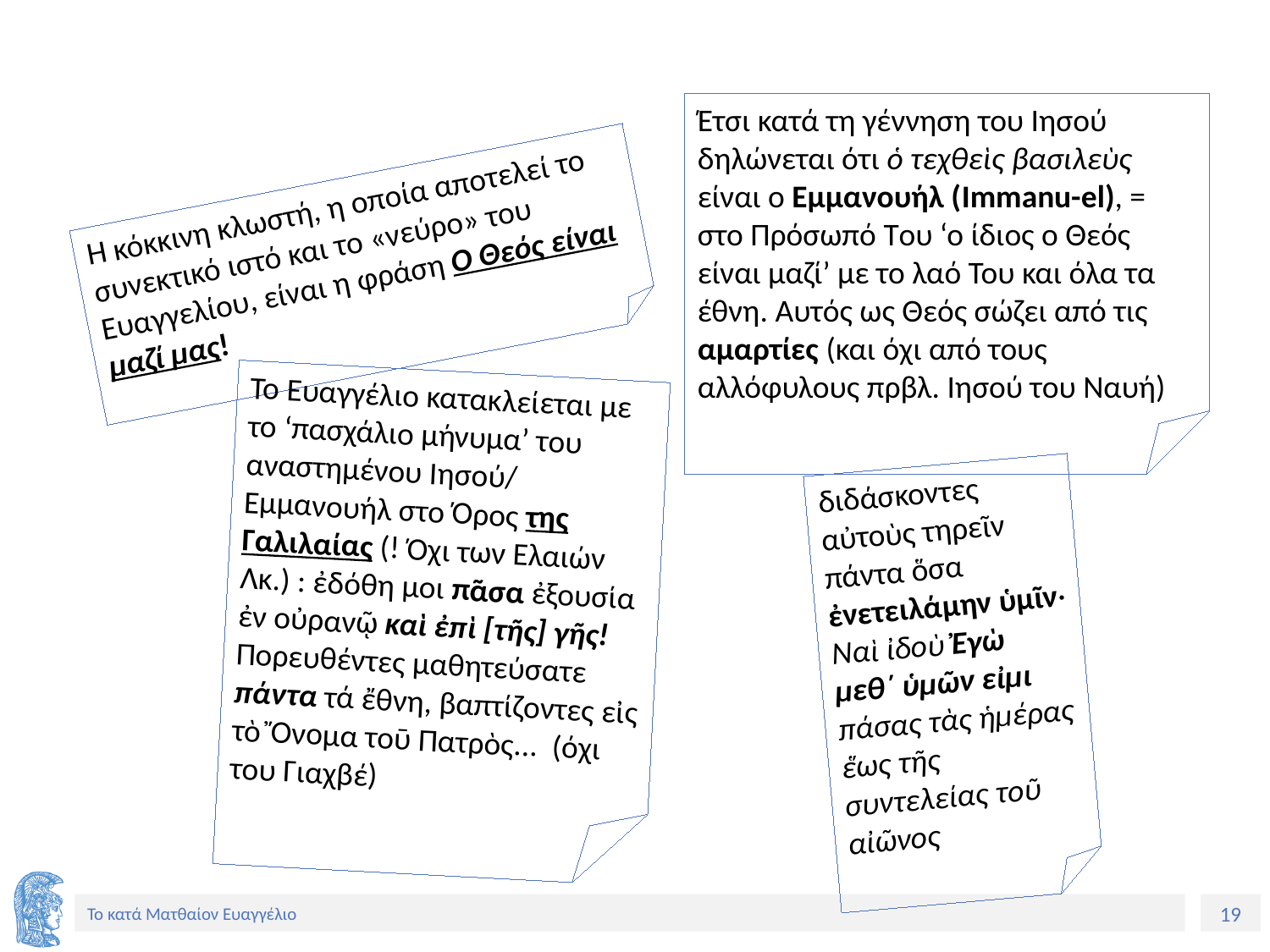

Έτσι κατά τη γέννηση του Ιησού δηλώνεται ότι ὁ τεχθεὶς βασιλεὺς είναι ο Εμμανουήλ (Immanu-el), = στο Πρόσωπό του ‘ο ίδιος ο Θεός είναι μαζί’ με το λαό Του και όλα τα έθνη. Αυτός ως Θεός σώζει από τις αμαρτίες (και όχι από τους αλλόφυλους πρβλ. Ιησού του Ναυή)
Η κόκκινη κλωστή, η οποία αποτελεί το συνεκτικό ιστό και το «νεύρο» του Ευαγγελίου, είναι η φράση Ο Θεός είναι μαζί μας!
Το ευαγγέλιο κατακλείεται με το ‘πασχάλιο μήνυμα’ του αναστημένου Ιησού/ Εμμανουήλ στο Όρος της Γαλιλαίας (! Όχι των Ελαιών Λκ.) : ἐδόθη μοι πᾶσα ἐξουσία ἐν οὐρανῷ καὶ ἐπὶ [τῆς] γῆς! Πορευθέντες μαθητεύσατε πάντα τά ἔθνη, βαπτίζοντες εἰς τὸ Ὄνομα τοῡ Πατρὸς...  (όχι του Γιαχβέ)
διδάσκοντες αὐτοὺς τηρεῖν πάντα ὅσα ἐνετειλάμην ὑμῖν· καὶ ἰδοὺ Ἐγὼ μεθ΄ ὑμῶν εἰμι πάσας τὰς ἡμέρας ἕως τῆς συντελείας τοῦ αἰῶνος